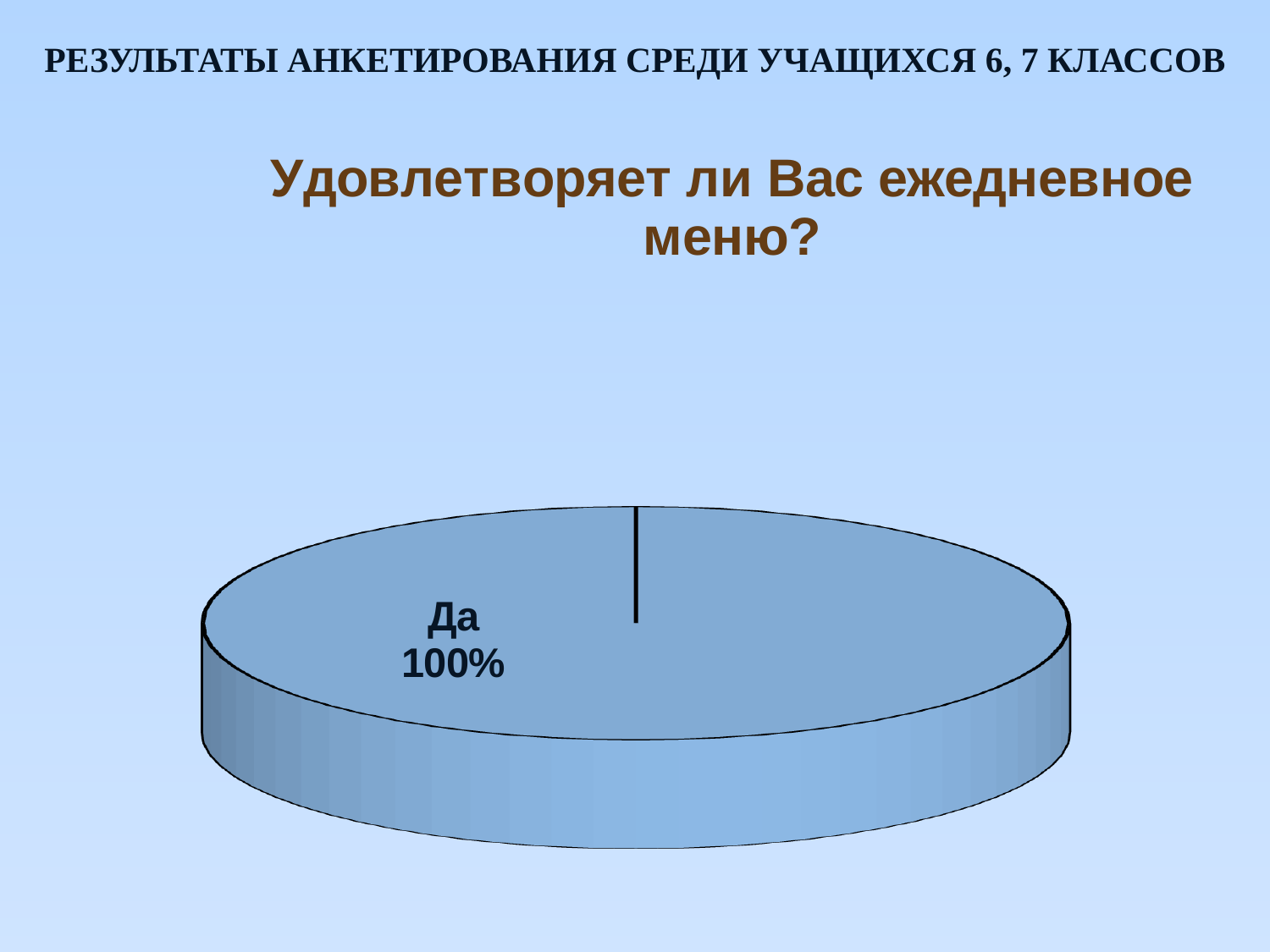

РЕЗУЛЬТАТЫ АНКЕТИРОВАНИЯ СРЕДИ УЧАЩИХСЯ 6, 7 КЛАССОВ

[unsupported chart]